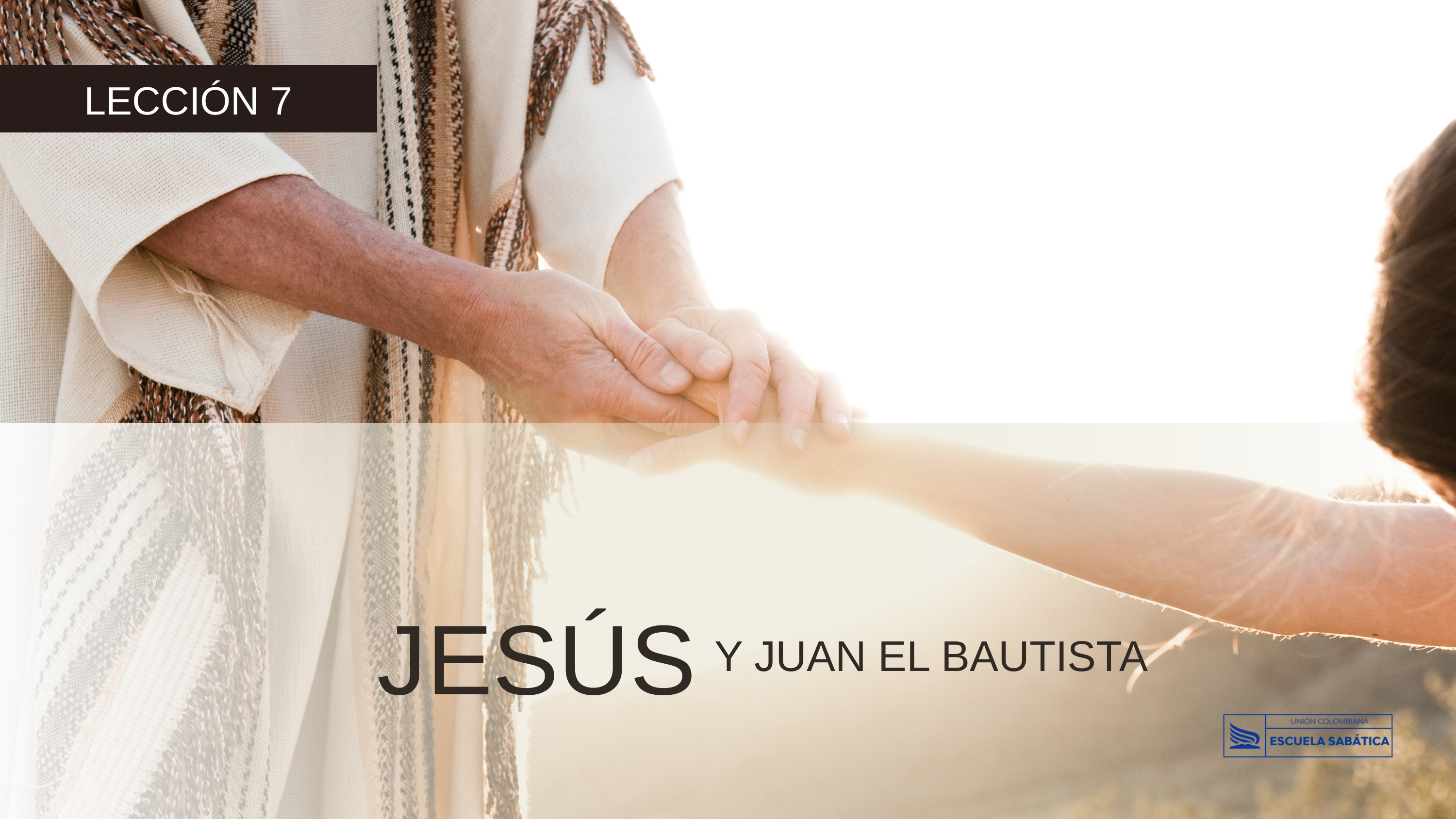

LECCIÓN 7
JESÚS
Y JUAN EL BAUTISTA